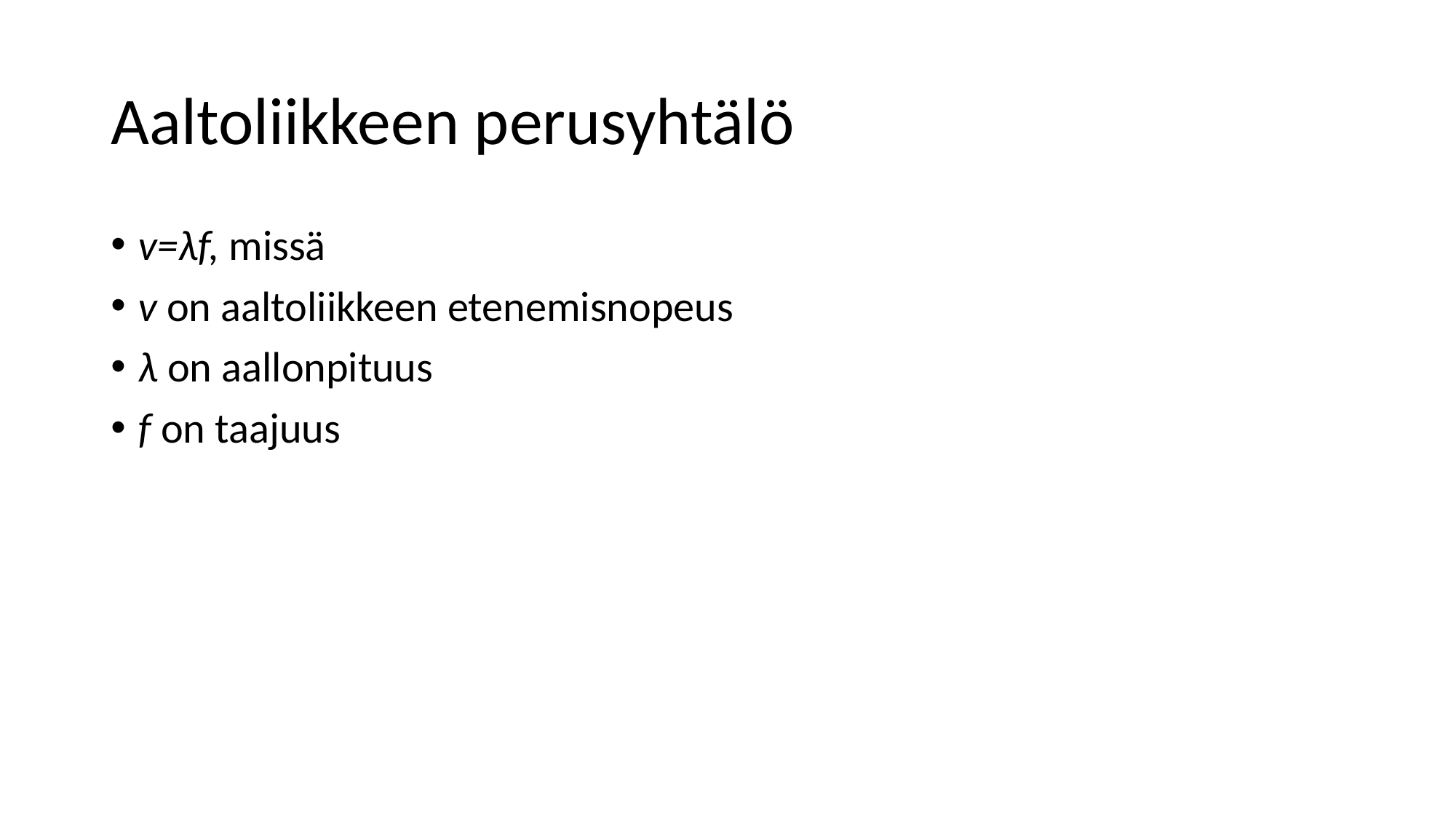

# Aaltoliikkeen perusyhtälö
v=λf, missä
v on aaltoliikkeen etenemisnopeus
λ on aallonpituus
f on taajuus